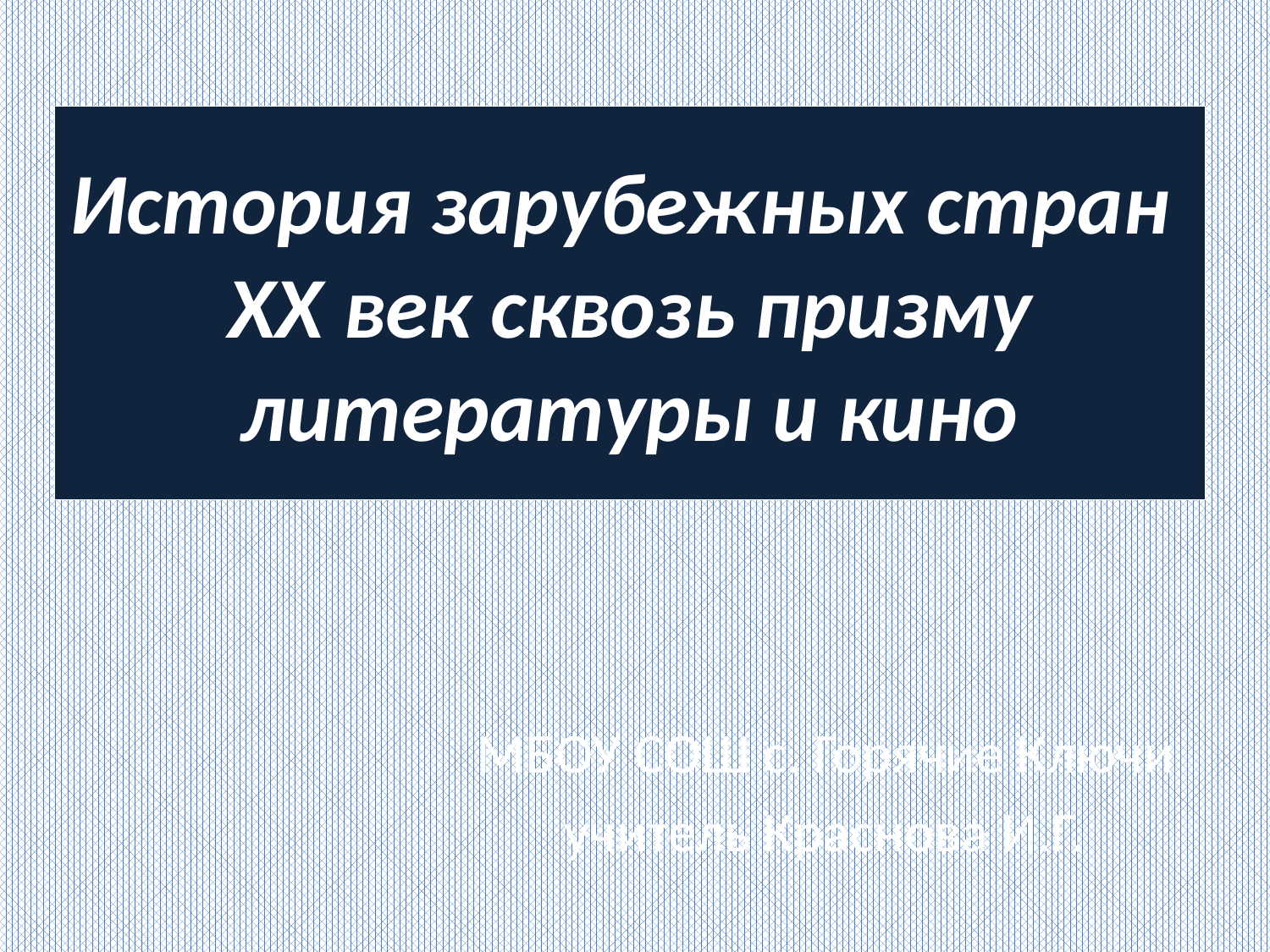

# История зарубежных стран  XX век сквозь призму литературы и кино
МБОУ СОШ с. Горячие Ключи
учитель Краснова И.Г.